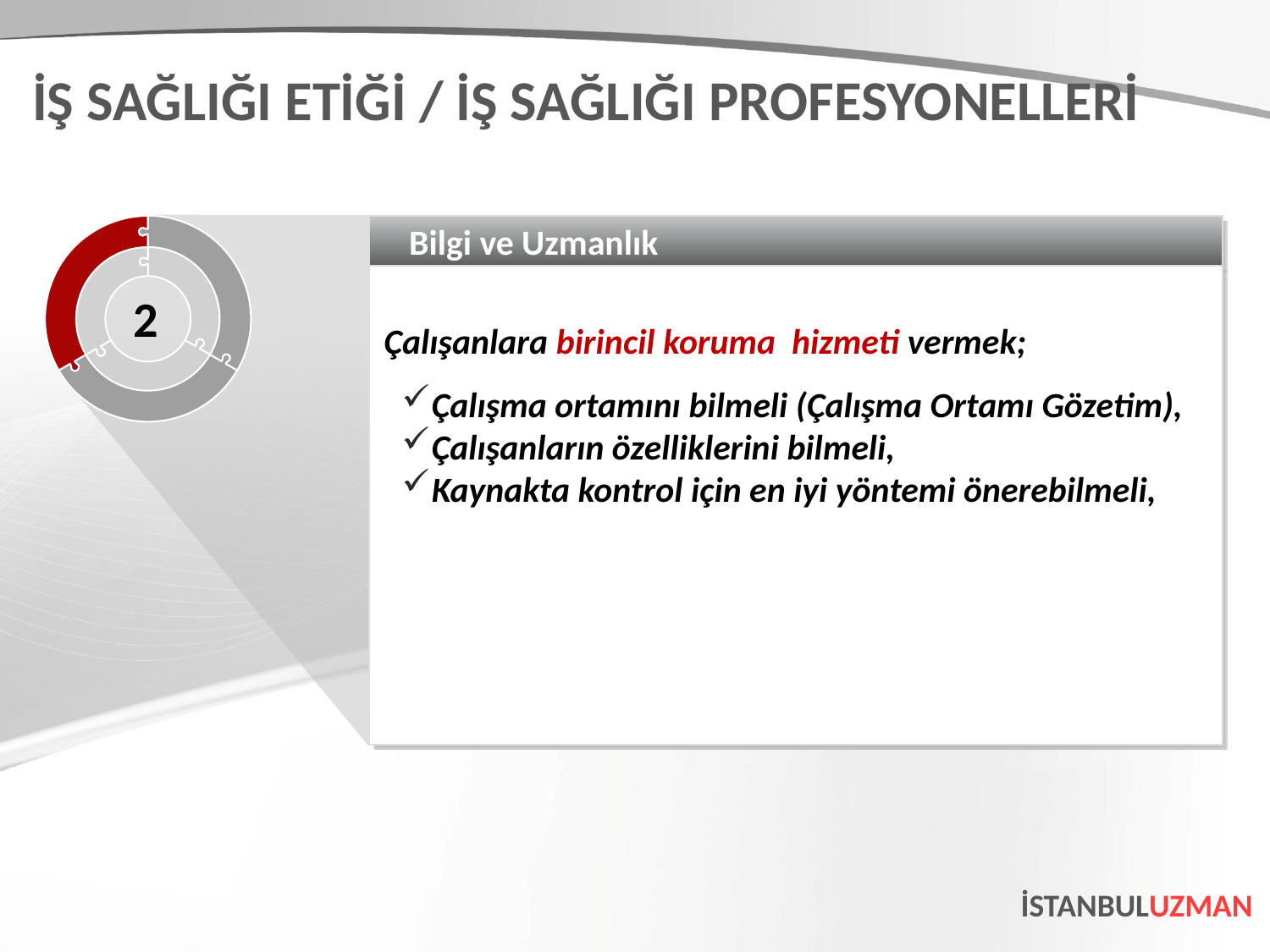

İŞ SAĞLIĞI ETİĞİ / İŞ SAĞLIĞI PROFESYONELLERİ

Bilgi ve Uzmanlık

Çalışanlara birincil koruma  hizmeti vermek;
Çalışma ortamını bilmeli (Çalışma Ortamı Gözetim),
Çalışanların özelliklerini bilmeli,
Kaynakta kontrol için en iyi yöntemi önerebilmeli,

2
İSTANBULUZMAN